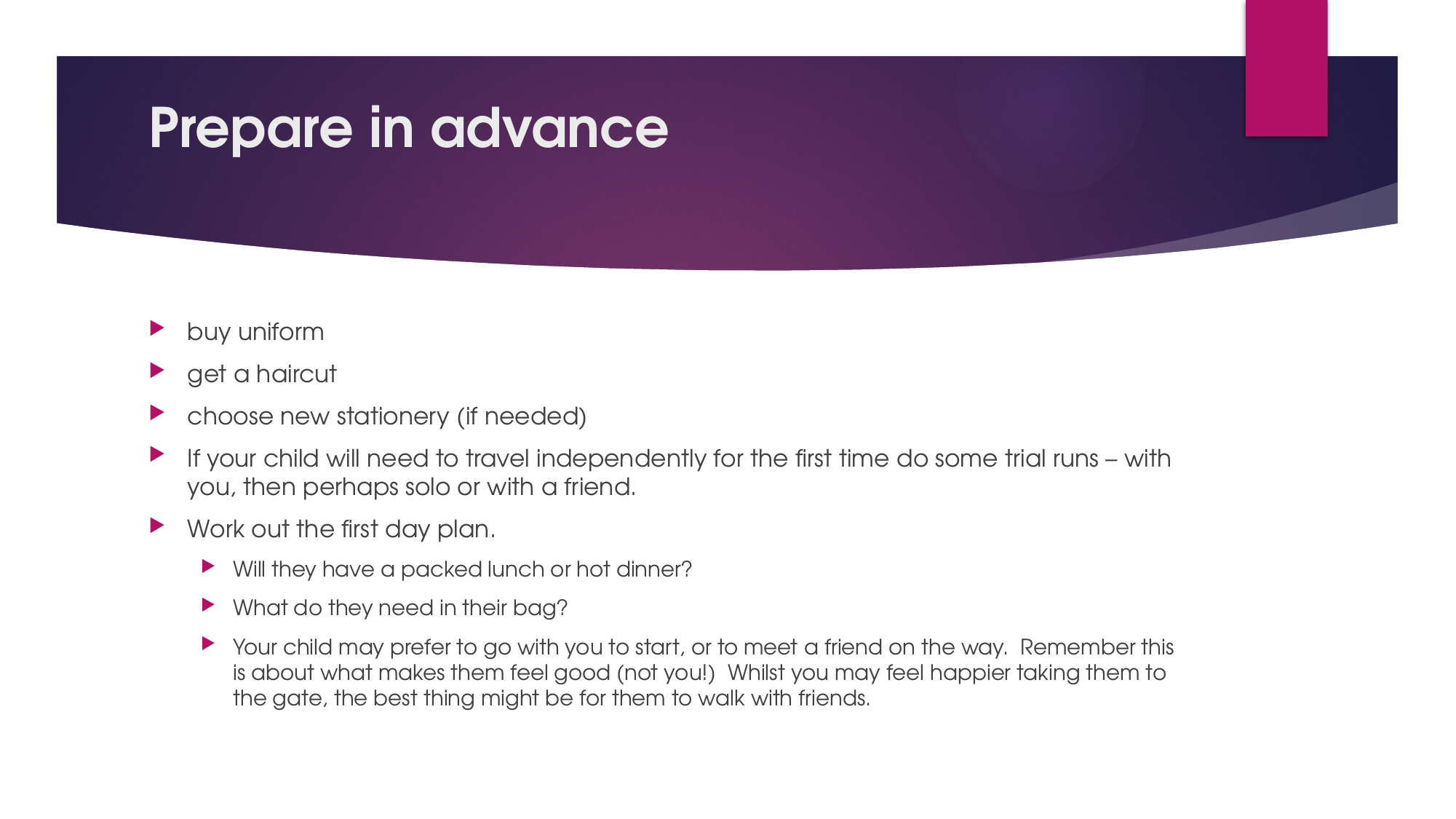

# Prepare in advance
buy uniform
get a haircut
choose new stationery (if needed)
If your child will need to travel independently for the first time do some trial runs – with you, then perhaps solo or with a friend.
Work out the first day plan.
Will they have a packed lunch or hot dinner?
What do they need in their bag?
Your child may prefer to go with you to start, or to meet a friend on the way.  Remember this is about what makes them feel good (not you!)  Whilst you may feel happier taking them to the gate, the best thing might be for them to walk with friends.